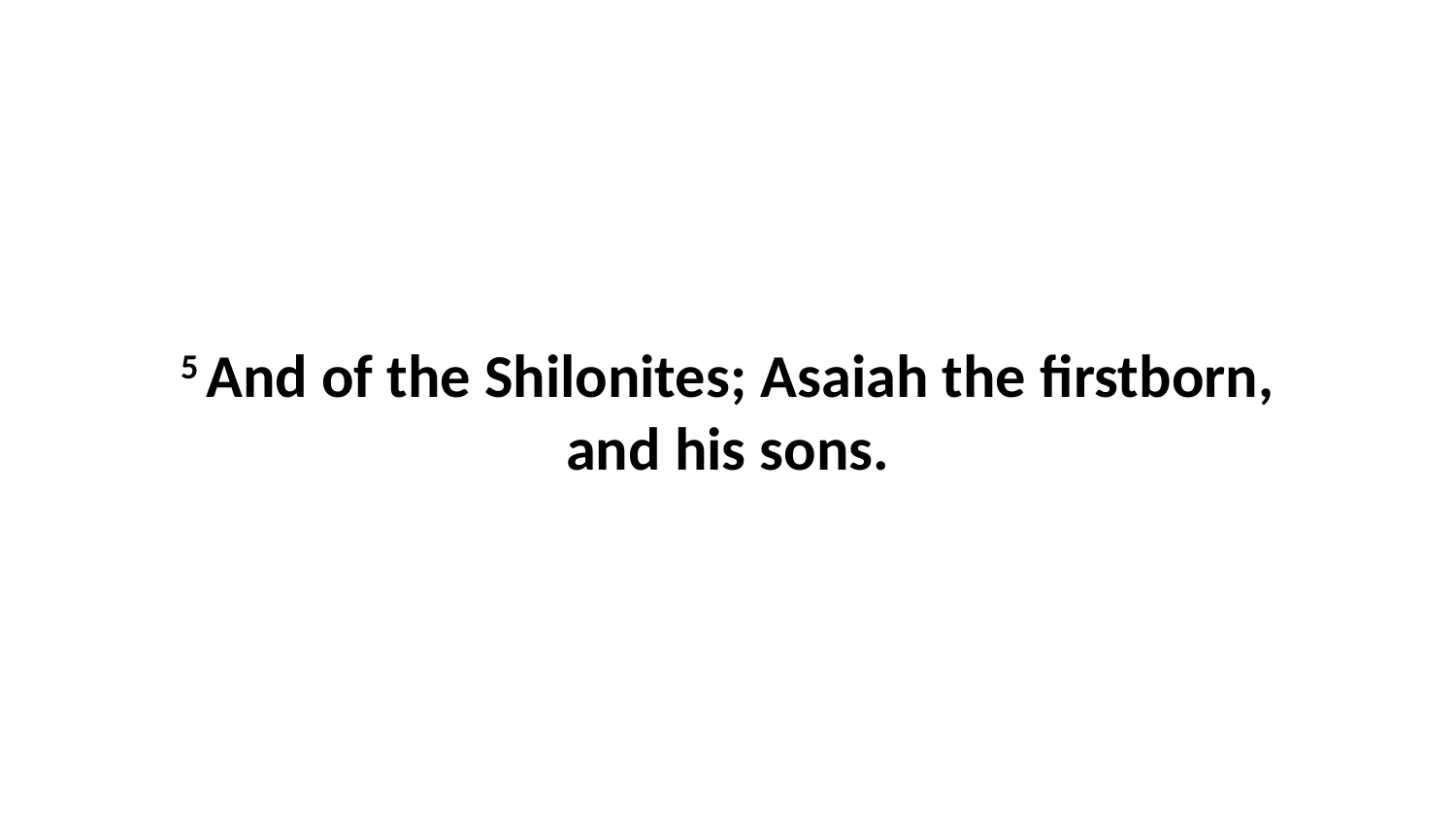

5 And of the Shilonites; Asaiah the firstborn, and his sons.